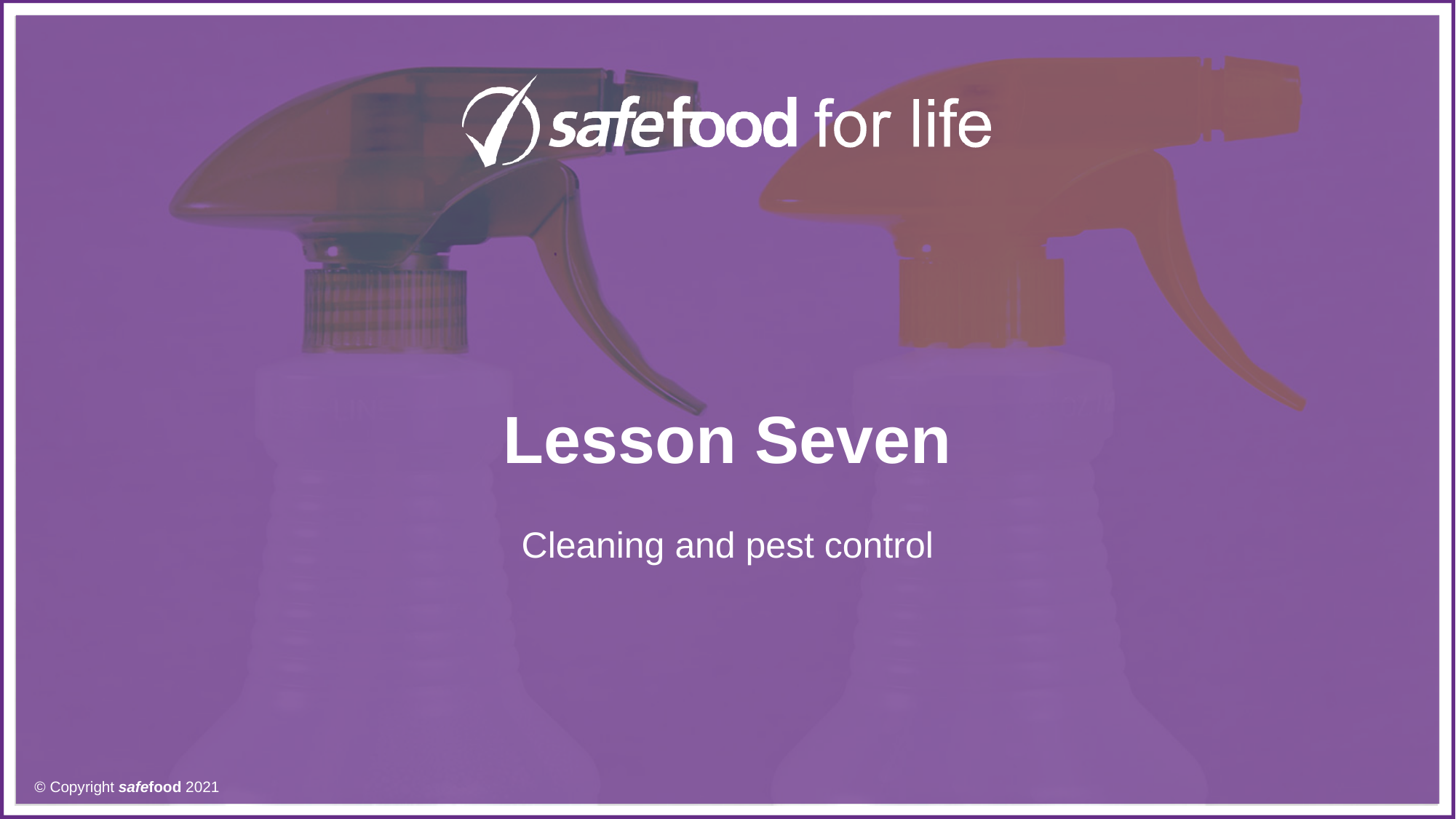

# Lesson Seven
Cleaning and pest control